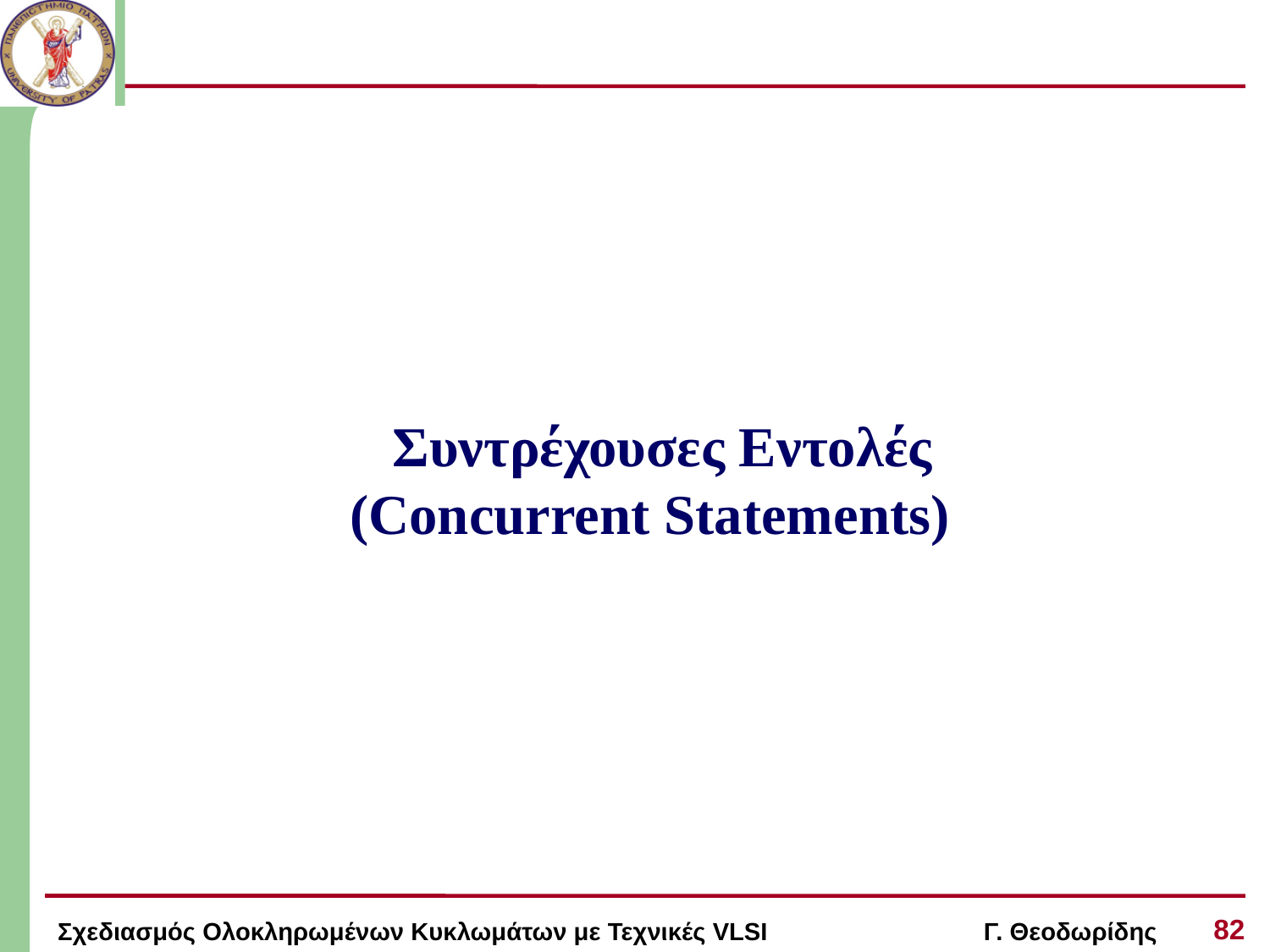

#

Συντρέχουσες Εντολές
(Concurrent Statements)
82
Σχεδιασμός Ολοκληρωμένων Κυκλωμάτων με Τεχνικές VLSI                               Γ. Θεοδωρίδης